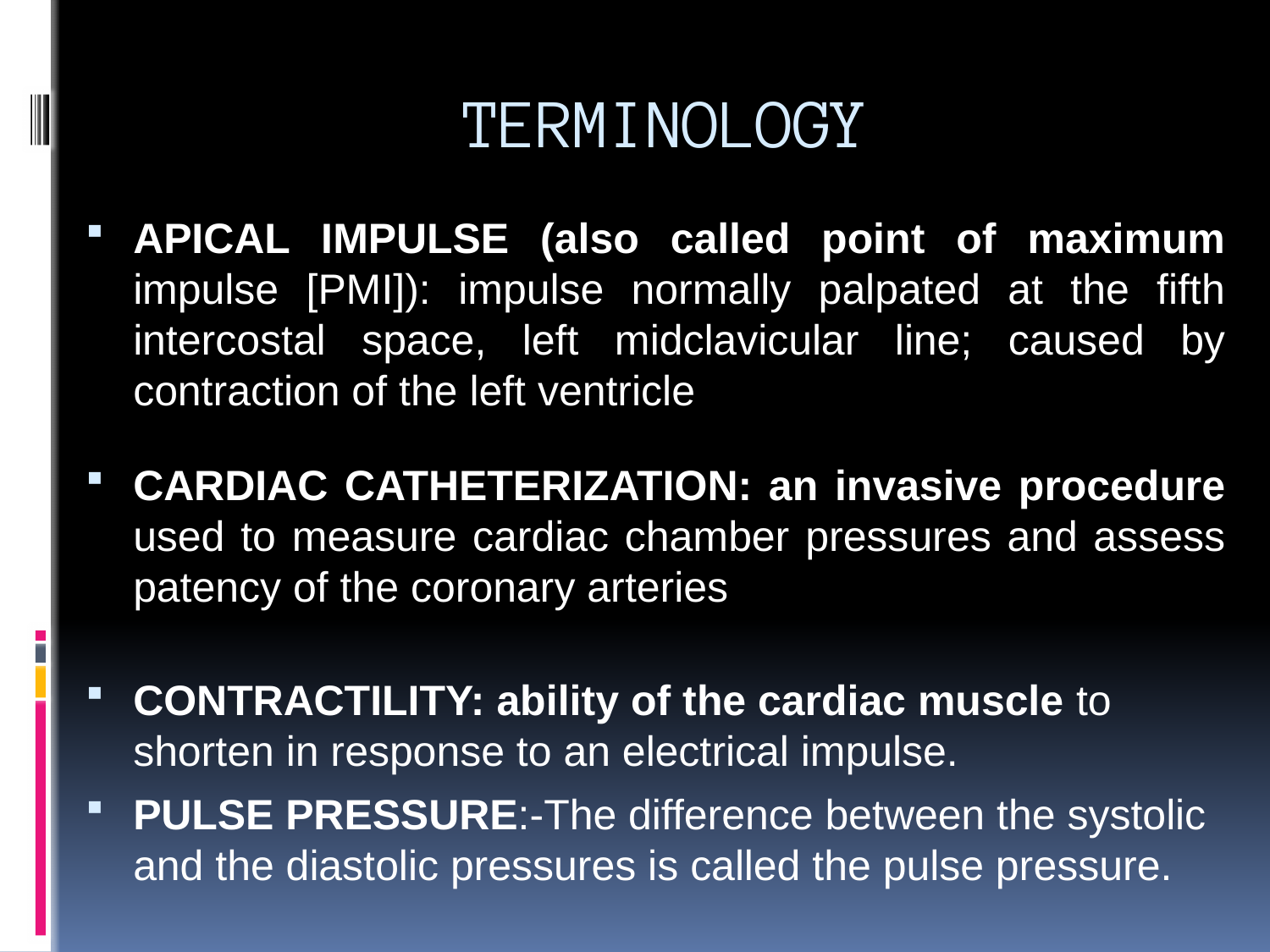

# TERMINOLOGY

APICAL IMPULSE (also called point of maximum impulse [PMI]): impulse normally palpated at the fifth intercostal space, left midclavicular line; caused by contraction of the left ventricle

CARDIAC CATHETERIZATION: an invasive procedure used to measure cardiac chamber pressures and assess patency of the coronary arteries

CONTRACTILITY: ability of the cardiac muscle to shorten in response to an electrical impulse.
PULSE PRESSURE:-The difference between the systolic and the diastolic pressures is called the pulse pressure.